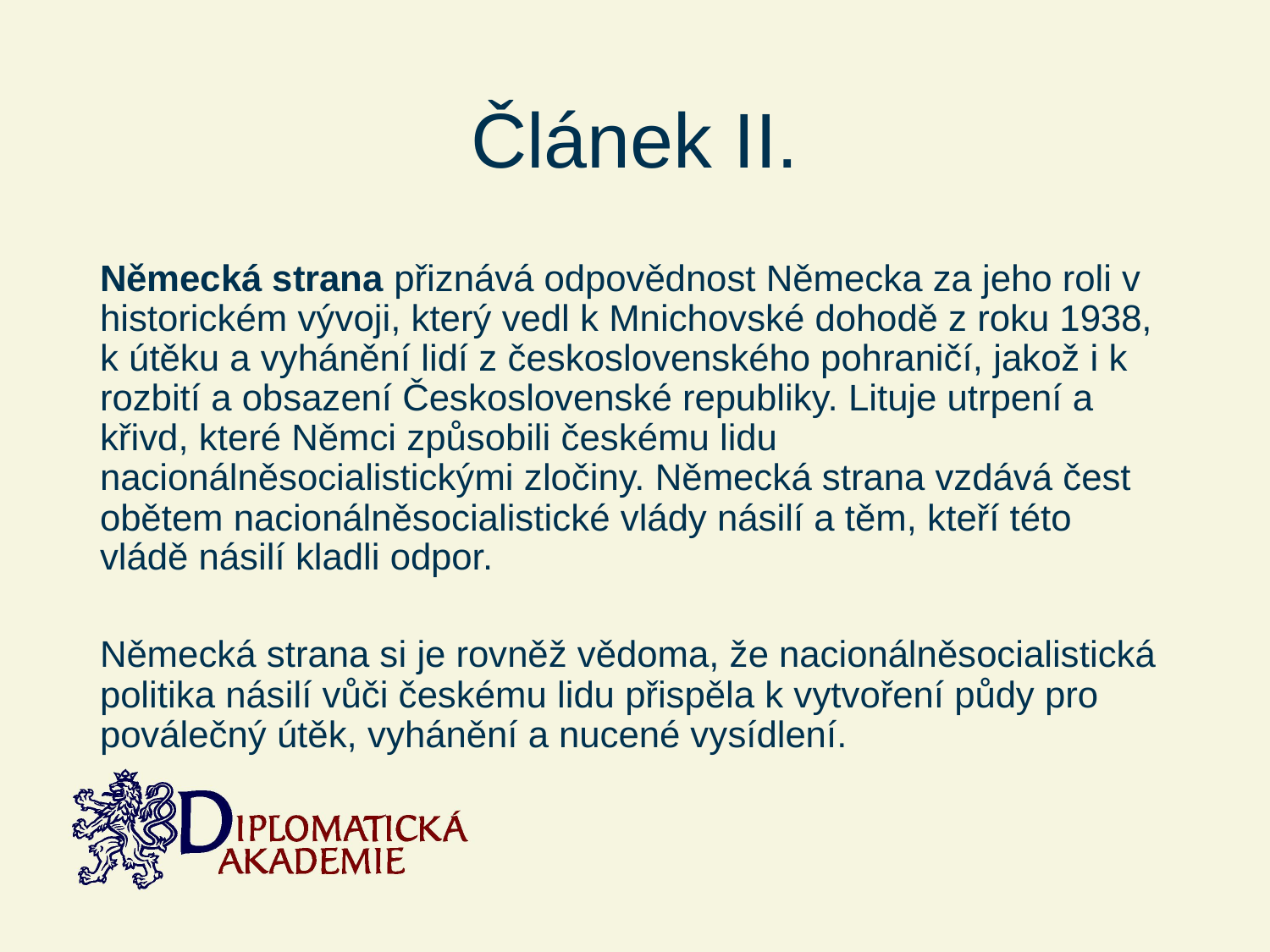

# Článek II.
Německá strana přiznává odpovědnost Německa za jeho roli v historickém vývoji, který vedl k Mnichovské dohodě z roku 1938, k útěku a vyhánění lidí z československého pohraničí, jakož i k rozbití a obsazení Československé republiky. Lituje utrpení a křivd, které Němci způsobili českému lidu nacionálněsocialistickými zločiny. Německá strana vzdává čest obětem nacionálněsocialistické vlády násilí a těm, kteří této vládě násilí kladli odpor.
Německá strana si je rovněž vědoma, že nacionálněsocialistická politika násilí vůči českému lidu přispěla k vytvoření půdy pro poválečný útěk, vyhánění a nucené vysídlení.